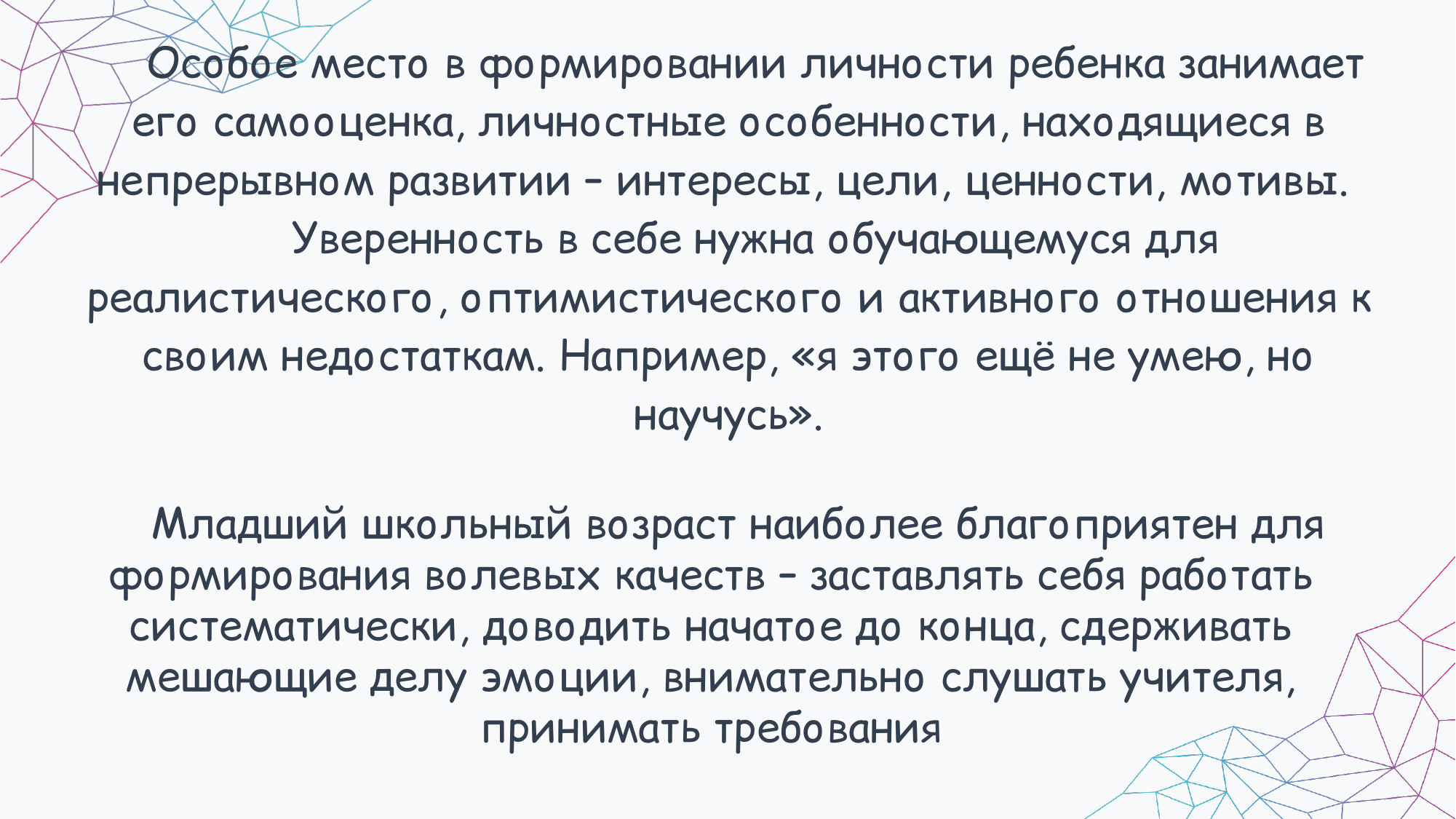

Особое место в формировании личности ребенка занимает его самооценка, личностные особенности, находящиеся в непрерывном развитии – интересы, цели, ценности, мотивы.
Уверенность в себе нужна обучающемуся для реалистического, оптимистического и активного отношения к своим недостаткам. Например, «я этого ещё не умею, но научусь».

Младший школьный возраст наиболее благоприятен для формирования волевых качеств – заставлять себя работать систематически, доводить начатое до конца, сдерживать мешающие делу эмоции, внимательно слушать учителя, принимать требования